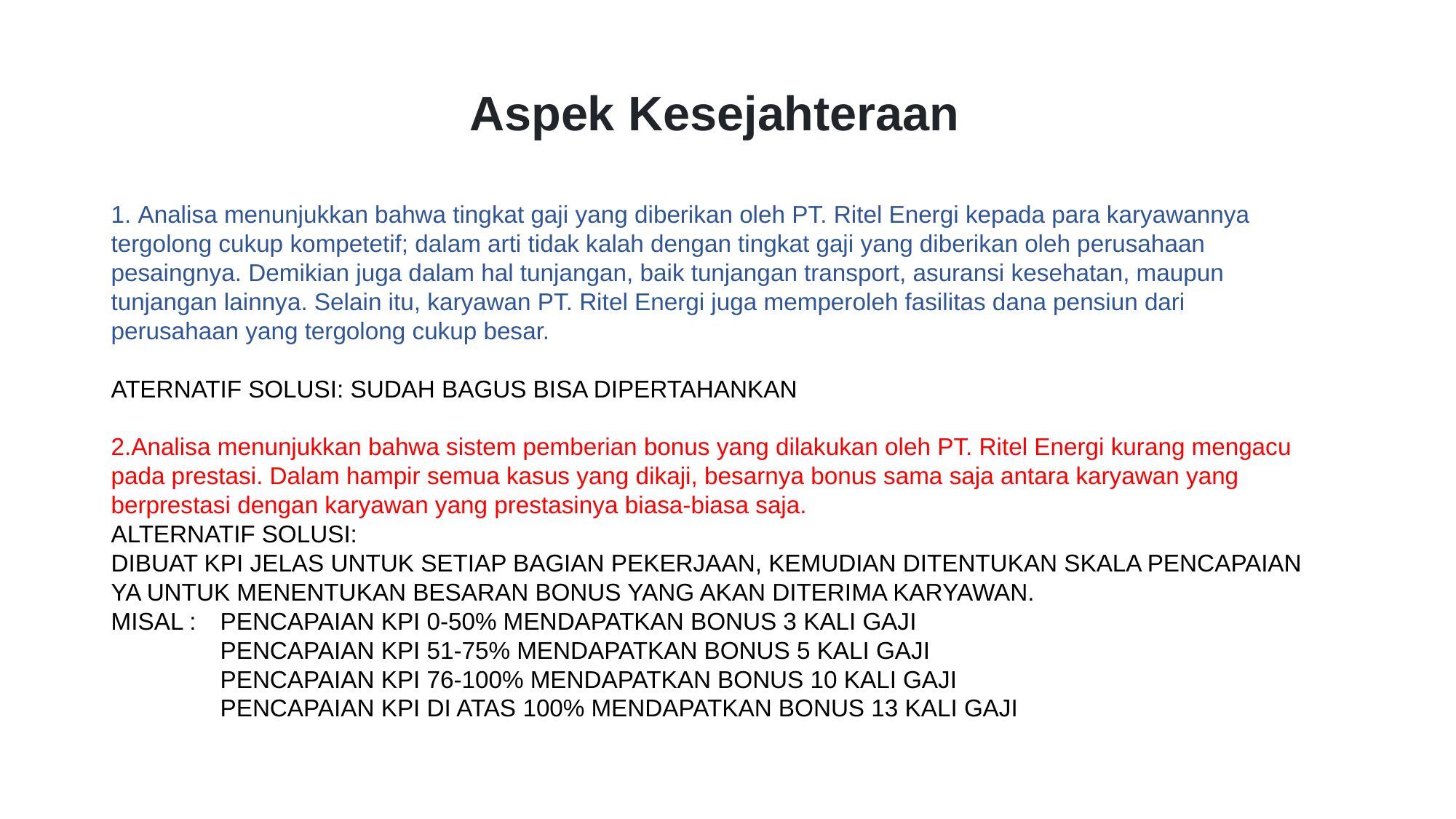

Aspek Kesejahteraan

 Analisa menunjukkan bahwa tingkat gaji yang diberikan oleh PT. Ritel Energi kepada para karyawannya tergolong cukup kompetetif; dalam arti tidak kalah dengan tingkat gaji yang diberikan oleh perusahaan pesaingnya. Demikian juga dalam hal tunjangan, baik tunjangan transport, asuransi kesehatan, maupun tunjangan lainnya. Selain itu, karyawan PT. Ritel Energi juga memperoleh fasilitas dana pensiun dari perusahaan yang tergolong cukup besar.

ATERNATIF SOLUSI: SUDAH BAGUS BISA DIPERTAHANKAN

Analisa menunjukkan bahwa sistem pemberian bonus yang dilakukan oleh PT. Ritel Energi kurang mengacu pada prestasi. Dalam hampir semua kasus yang dikaji, besarnya bonus sama saja antara karyawan yang berprestasi dengan karyawan yang prestasinya biasa-biasa saja.
ALTERNATIF SOLUSI:
DIBUAT KPI JELAS UNTUK SETIAP BAGIAN PEKERJAAN, KEMUDIAN DITENTUKAN SKALA PENCAPAIAN YA UNTUK MENENTUKAN BESARAN BONUS YANG AKAN DITERIMA KARYAWAN.
MISAL : 	PENCAPAIAN KPI 0-50% MENDAPATKAN BONUS 3 KALI GAJI
	PENCAPAIAN KPI 51-75% MENDAPATKAN BONUS 5 KALI GAJI
	PENCAPAIAN KPI 76-100% MENDAPATKAN BONUS 10 KALI GAJI
	PENCAPAIAN KPI DI ATAS 100% MENDAPATKAN BONUS 13 KALI GAJI